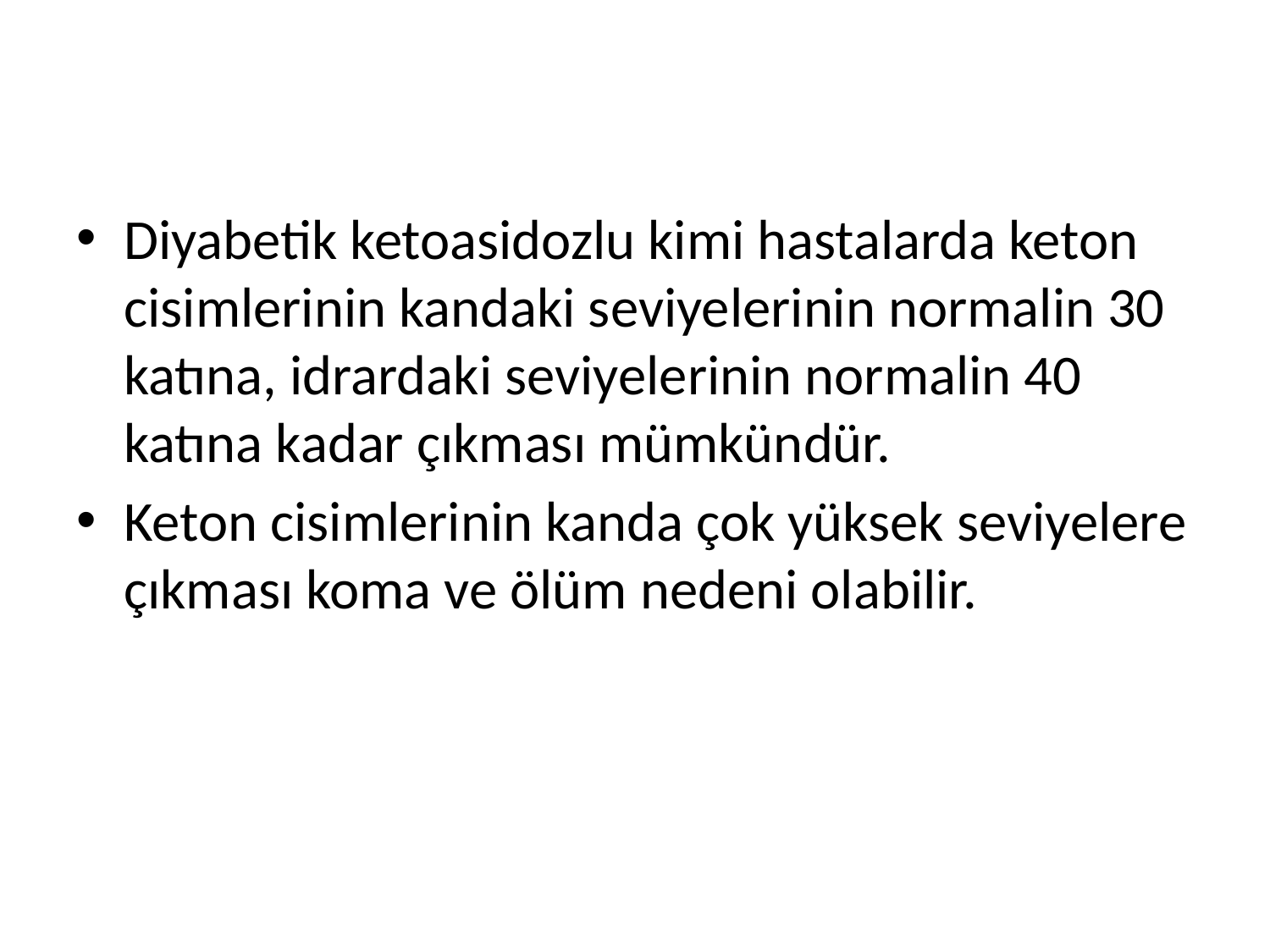

Diyabetik ketoasidozlu kimi hastalarda keton cisimlerinin kandaki seviyelerinin normalin 30 katına, idrardaki seviyelerinin normalin 40 katına kadar çıkması mümkündür.
Keton cisimlerinin kanda çok yüksek seviyelere çıkması koma ve ölüm nedeni olabilir.